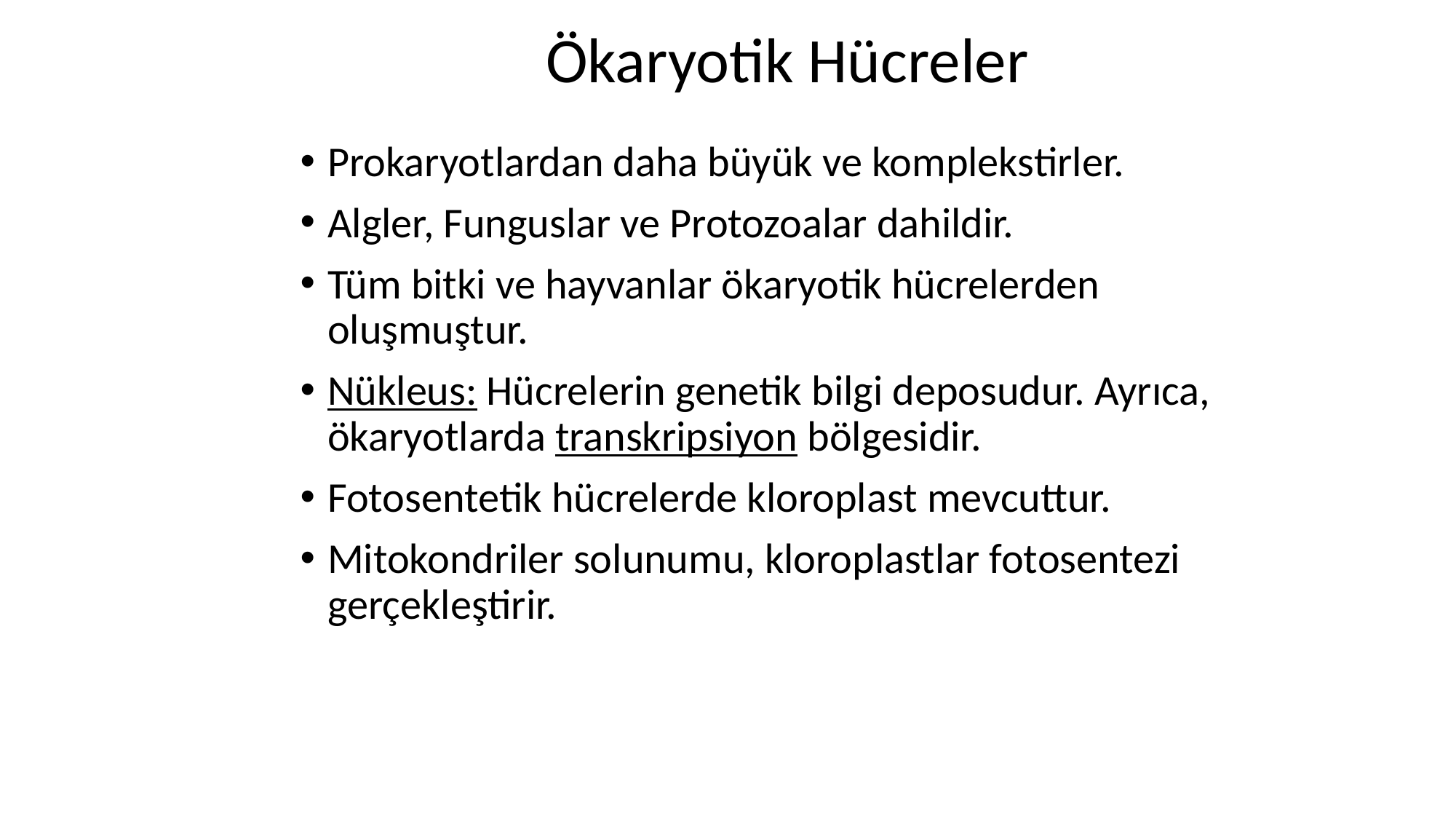

# Ökaryotik Hücreler
Prokaryotlardan daha büyük ve komplekstirler.
Algler, Funguslar ve Protozoalar dahildir.
Tüm bitki ve hayvanlar ökaryotik hücrelerden oluşmuştur.
Nükleus: Hücrelerin genetik bilgi deposudur. Ayrıca, ökaryotlarda transkripsiyon bölgesidir.
Fotosentetik hücrelerde kloroplast mevcuttur.
Mitokondriler solunumu, kloroplastlar fotosentezi gerçekleştirir.